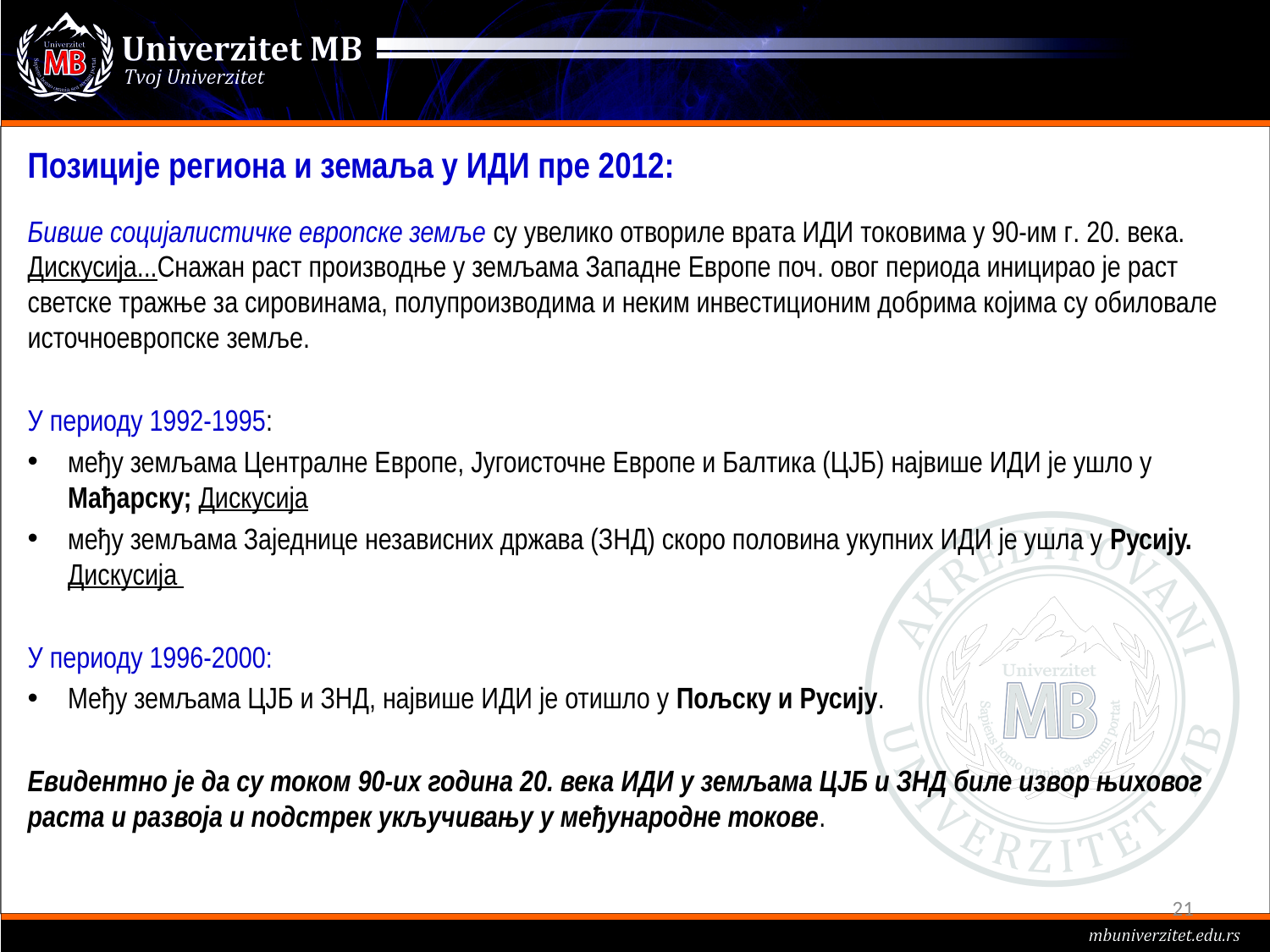

Позиције региона и земаља у ИДИ пре 2012:

Бивше социјалистичке европске земље су увелико отвориле врата ИДИ токовима у 90-им г. 20. века. Дискусија...Снажан раст производње у земљама Западне Европе поч. овог периода иницирао је раст светске тражње за сировинама, полупроизводима и неким инвестиционим добрима којима су обиловале источноевропске земље.

У периоду 1992-1995:
међу земљама Централне Европе, Југоисточне Европе и Балтика (ЦЈБ) највише ИДИ је ушло у Мађарску; Дискусија
међу земљама Заједнице независних држава (ЗНД) скоро половина укупних ИДИ је ушла у Русију. Дискусија

У периоду 1996-2000:
Међу земљама ЦЈБ и ЗНД, највише ИДИ је отишло у Пољску и Русију.

Евидентно је да су током 90-их година 20. века ИДИ у земљама ЦЈБ и ЗНД биле извор њиховог раста и развоја и подстрек укључивању у међународне токове.
21